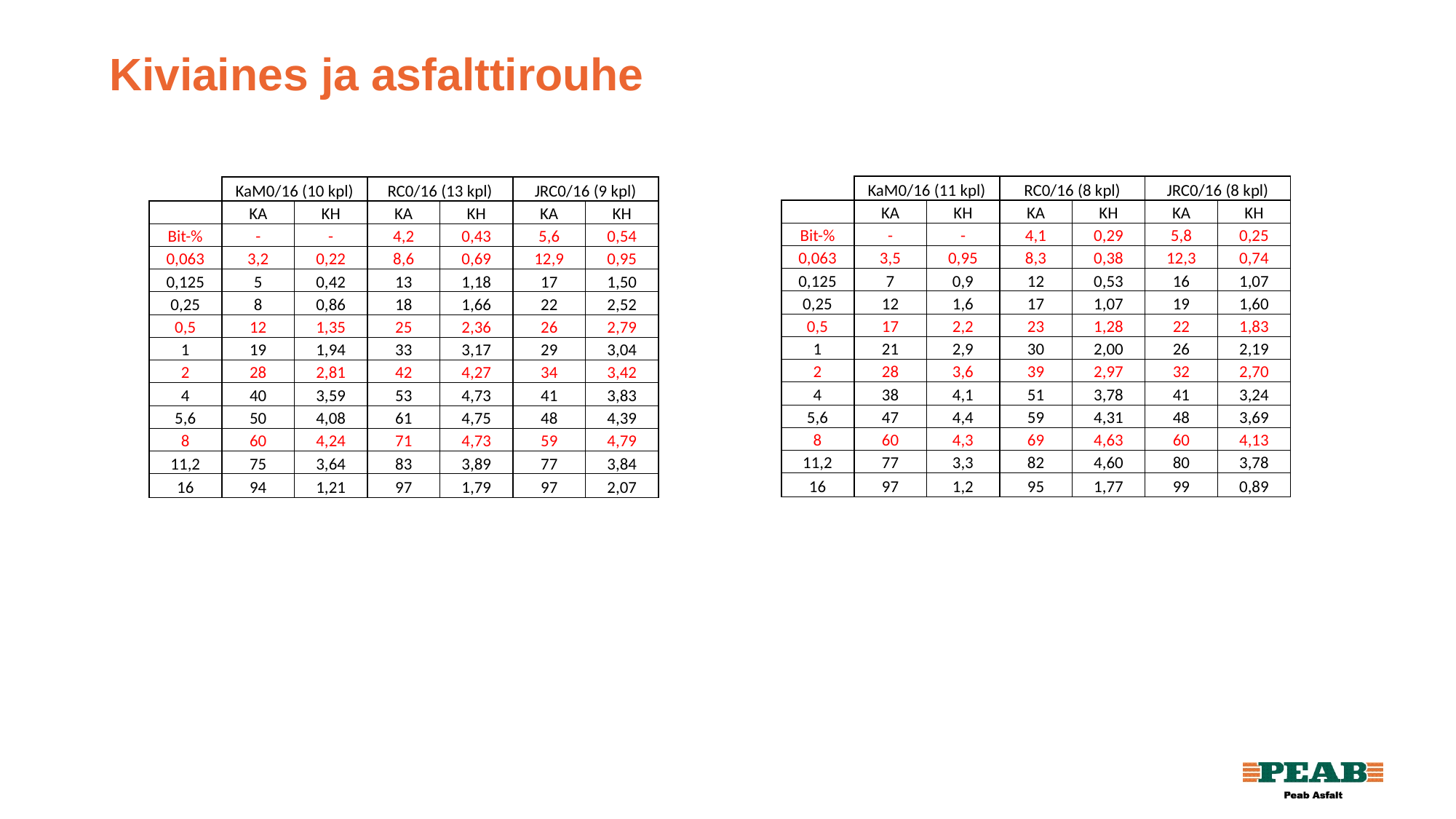

# Kiviaines ja asfalttirouhe
|  | KaM0/16 (11 kpl) |  | RC0/16 (8 kpl) |  | JRC0/16 (8 kpl) |  |
| --- | --- | --- | --- | --- | --- | --- |
|  | KA | KH | KA | KH | KA | KH |
| Bit-% | - | - | 4,1 | 0,29 | 5,8 | 0,25 |
| 0,063 | 3,5 | 0,95 | 8,3 | 0,38 | 12,3 | 0,74 |
| 0,125 | 7 | 0,9 | 12 | 0,53 | 16 | 1,07 |
| 0,25 | 12 | 1,6 | 17 | 1,07 | 19 | 1,60 |
| 0,5 | 17 | 2,2 | 23 | 1,28 | 22 | 1,83 |
| 1 | 21 | 2,9 | 30 | 2,00 | 26 | 2,19 |
| 2 | 28 | 3,6 | 39 | 2,97 | 32 | 2,70 |
| 4 | 38 | 4,1 | 51 | 3,78 | 41 | 3,24 |
| 5,6 | 47 | 4,4 | 59 | 4,31 | 48 | 3,69 |
| 8 | 60 | 4,3 | 69 | 4,63 | 60 | 4,13 |
| 11,2 | 77 | 3,3 | 82 | 4,60 | 80 | 3,78 |
| 16 | 97 | 1,2 | 95 | 1,77 | 99 | 0,89 |
|  | KaM0/16 (10 kpl) |  | RC0/16 (13 kpl) |  | JRC0/16 (9 kpl) |  |
| --- | --- | --- | --- | --- | --- | --- |
|  | KA | KH | KA | KH | KA | KH |
| Bit-% | - | - | 4,2 | 0,43 | 5,6 | 0,54 |
| 0,063 | 3,2 | 0,22 | 8,6 | 0,69 | 12,9 | 0,95 |
| 0,125 | 5 | 0,42 | 13 | 1,18 | 17 | 1,50 |
| 0,25 | 8 | 0,86 | 18 | 1,66 | 22 | 2,52 |
| 0,5 | 12 | 1,35 | 25 | 2,36 | 26 | 2,79 |
| 1 | 19 | 1,94 | 33 | 3,17 | 29 | 3,04 |
| 2 | 28 | 2,81 | 42 | 4,27 | 34 | 3,42 |
| 4 | 40 | 3,59 | 53 | 4,73 | 41 | 3,83 |
| 5,6 | 50 | 4,08 | 61 | 4,75 | 48 | 4,39 |
| 8 | 60 | 4,24 | 71 | 4,73 | 59 | 4,79 |
| 11,2 | 75 | 3,64 | 83 | 3,89 | 77 | 3,84 |
| 16 | 94 | 1,21 | 97 | 1,79 | 97 | 2,07 |